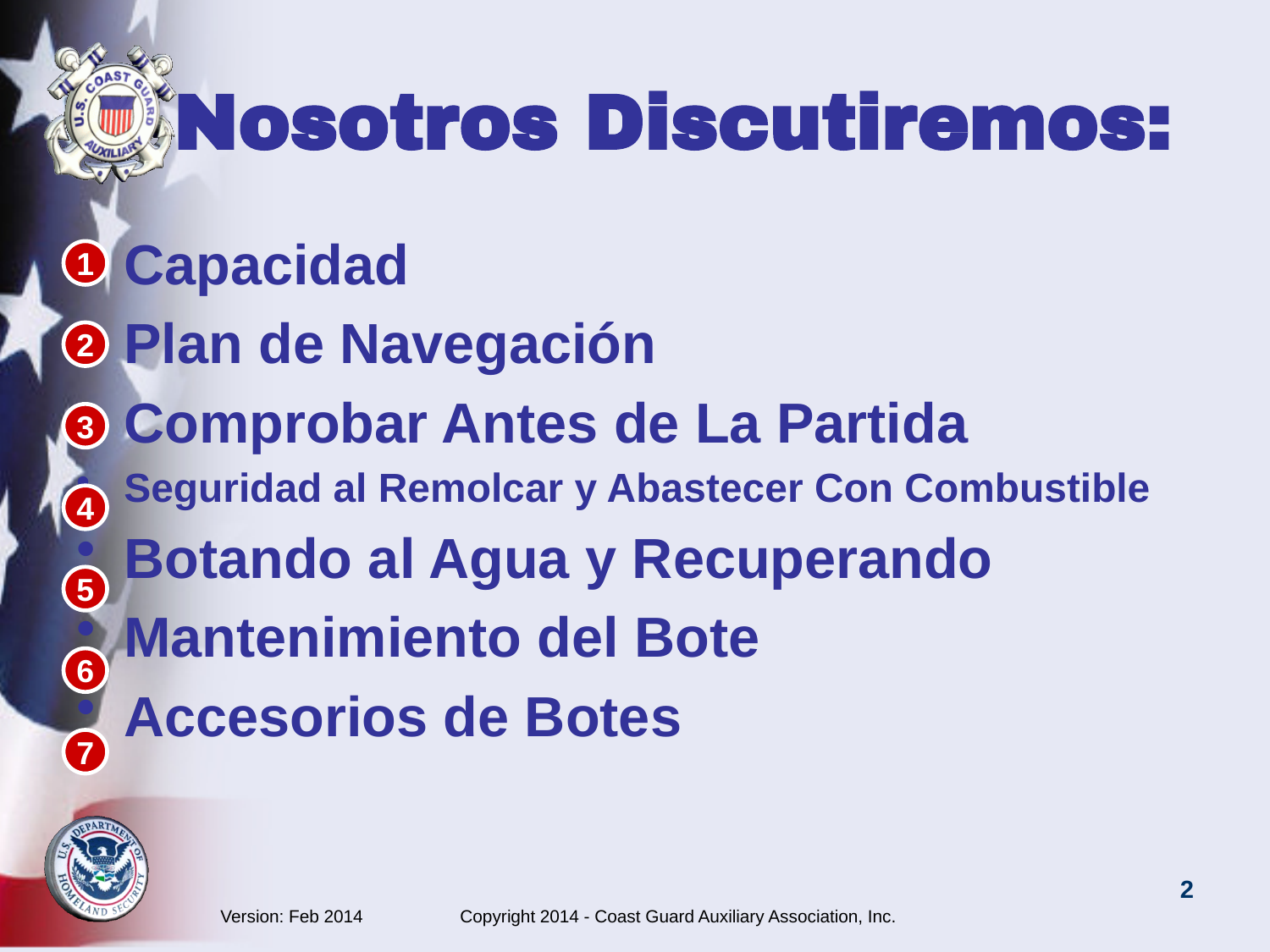

# Nosotros Discutiremos:
Capacidad
Plan de Navegación
Comprobar Antes de La Partida
Seguridad al Remolcar y Abastecer Con Combustible
Botando al Agua y Recuperando
Mantenimiento del Bote
Accesorios de Botes
1
2
3
4
5
6
7
Version: Feb 2014                    Copyright 2014 - Coast Guard Auxiliary Association, Inc.
2